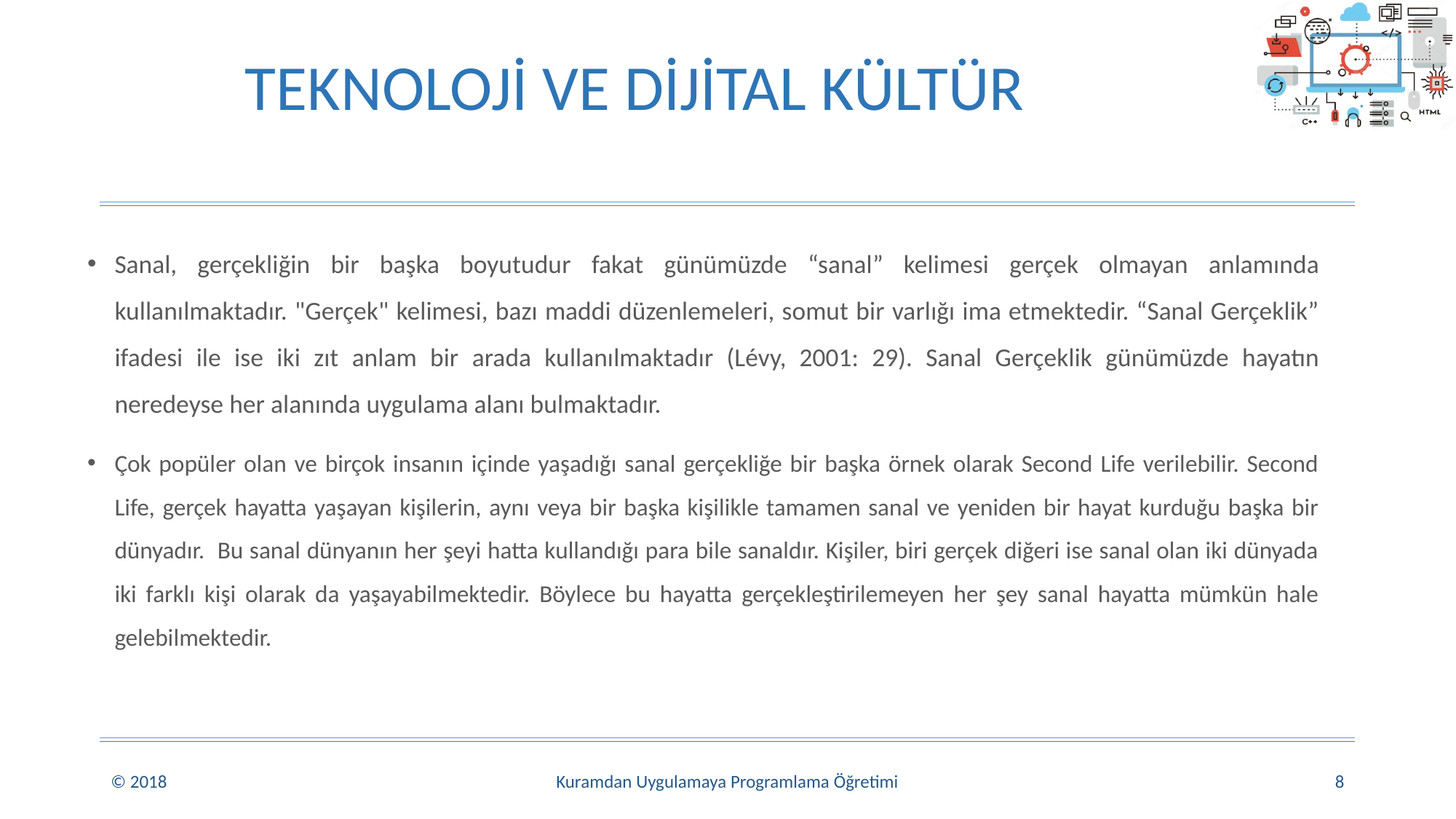

# TEKNOLOJİ VE DİJİTAL KÜLTÜR
Sanal, gerçekliğin bir başka boyutudur fakat günümüzde “sanal” kelimesi gerçek olmayan anlamında kullanılmaktadır. "Gerçek" kelimesi, bazı maddi düzenlemeleri, somut bir varlığı ima etmektedir. “Sanal Gerçeklik” ifadesi ile ise iki zıt anlam bir arada kullanılmaktadır (Lévy, 2001: 29). Sanal Gerçeklik günümüzde hayatın neredeyse her alanında uygulama alanı bulmaktadır.
Çok popüler olan ve birçok insanın içinde yaşadığı sanal gerçekliğe bir başka örnek olarak Second Life verilebilir. Second Life, gerçek hayatta yaşayan kişilerin, aynı veya bir başka kişilikle tamamen sanal ve yeniden bir hayat kurduğu başka bir dünyadır.  Bu sanal dünyanın her şeyi hatta kullandığı para bile sanaldır. Kişiler, biri gerçek diğeri ise sanal olan iki dünyada iki farklı kişi olarak da yaşayabilmektedir. Böylece bu hayatta gerçekleştirilemeyen her şey sanal hayatta mümkün hale gelebilmektedir.

© 2018
Kuramdan Uygulamaya Programlama Öğretimi
8